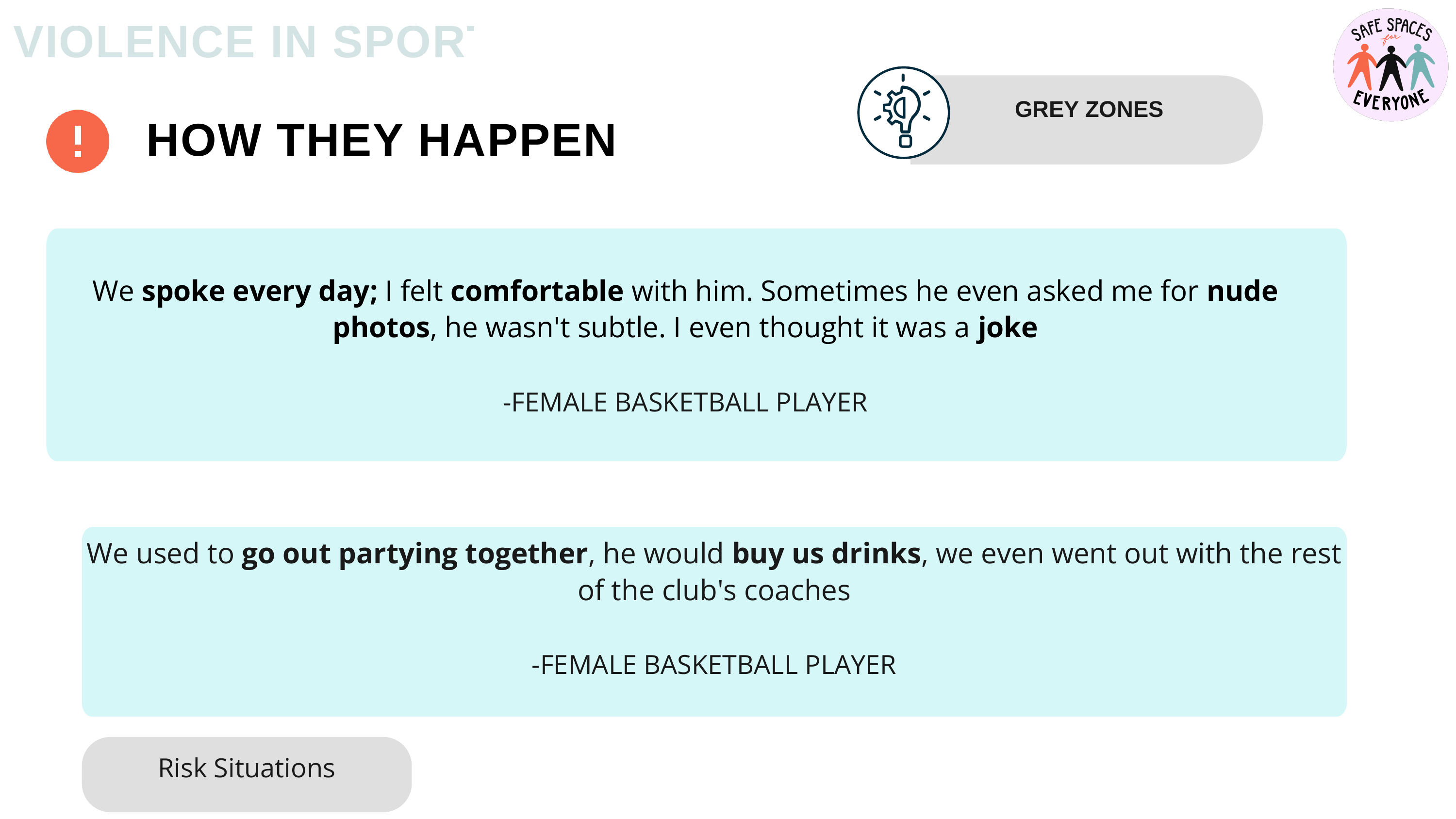

VIOLENCE IN SPORT

GREY ZONES

HOW THEY HAPPEN

We spoke every day; I felt comfortable with him. Sometimes he even asked me for nude photos, he wasn't subtle. I even thought it was a joke

-FEMALE BASKETBALL PLAYER

We used to go out partying together, he would buy us drinks, we even went out with the rest of the club's coaches

-FEMALE BASKETBALL PLAYER

Risk Situations